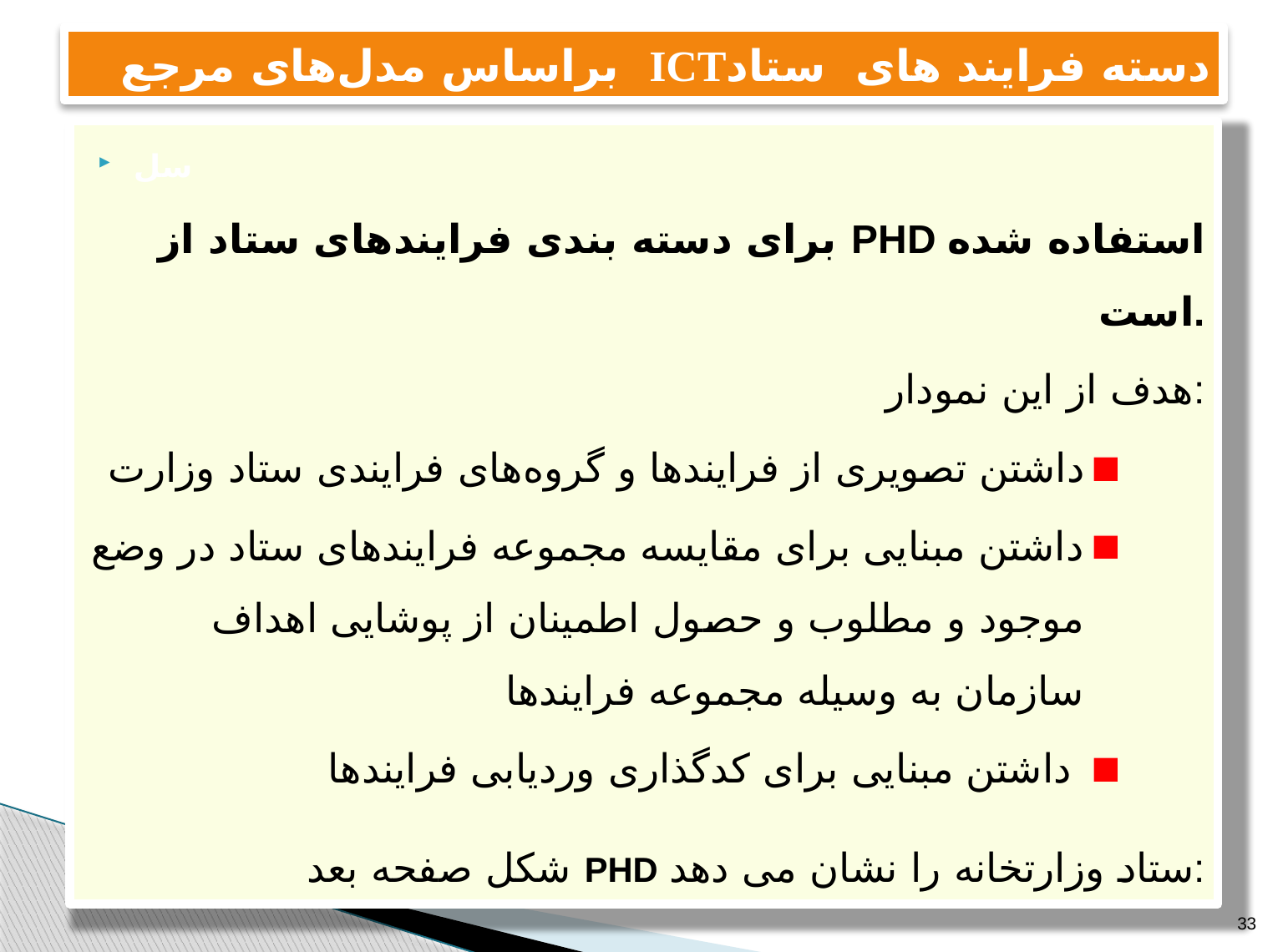

# دسته فرایند های  ستادICT  براساس مدل های مرجع
سل
برای دسته بندی فرایندهای ستاد از PHD استفاده شده است.
هدف از این نمودار:
داشتن تصویری از فرایندها و گروه های فرایندی ستاد وزارت
داشتن مبنایی برای مقایسه مجموعه فرایندهای ستاد در وضع موجود و مطلوب و حصول اطمینان از پوشایی اهداف سازمان به وسیله مجموعه فرایندها
 داشتن مبنایی برای کدگذاری وردیابی فرایند ها
شکل صفحه بعد PHD ستاد وزارتخانه را نشان می دهد:

33